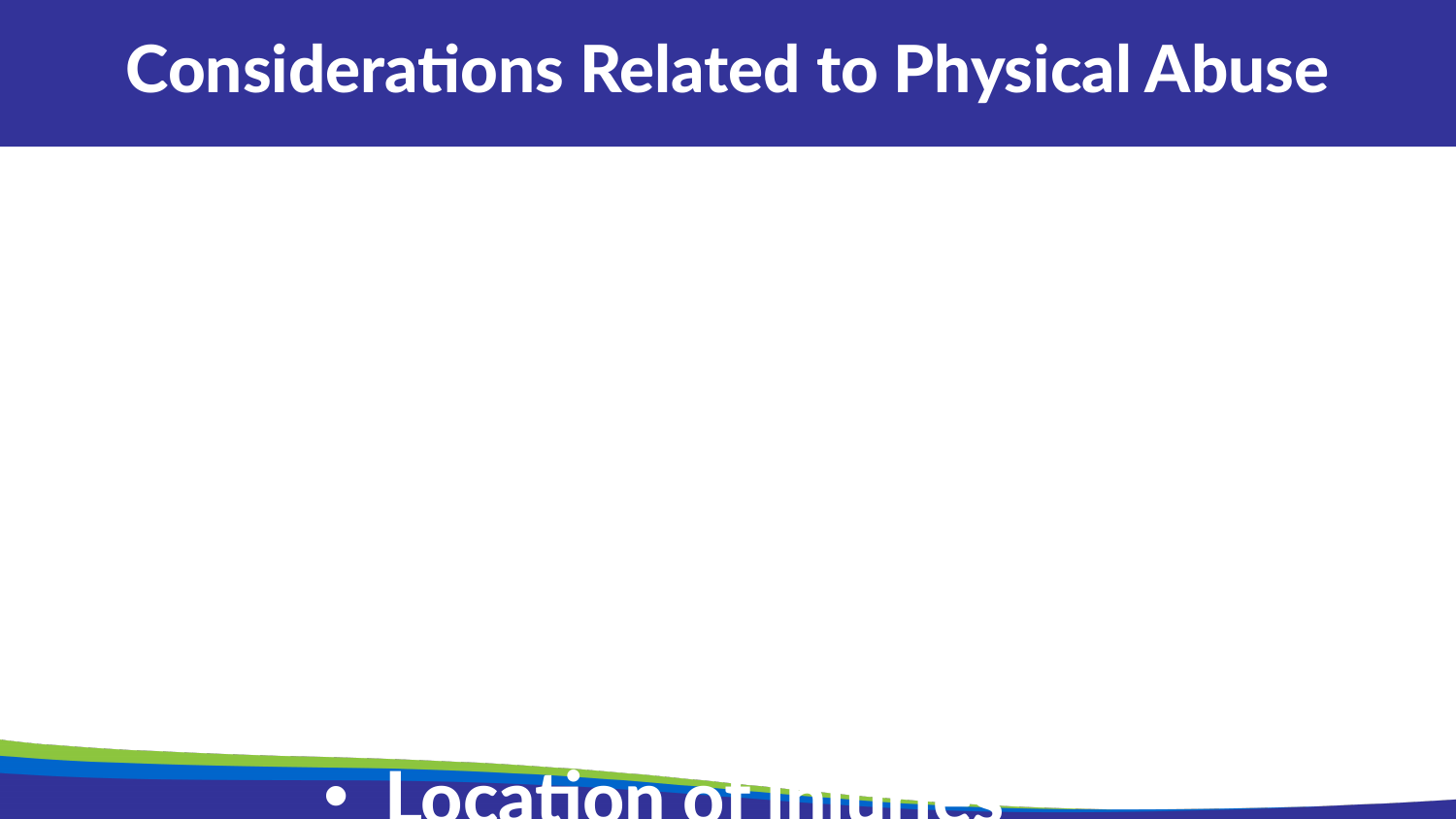

Considerations Related to Physical Abuse
Accidental vs. non-accidental
Multiple Injuries
Pattern Injuries (belts, electrical cords, spoons, etc)
Location of injuries
Severe and Frequent
Great bodily harm